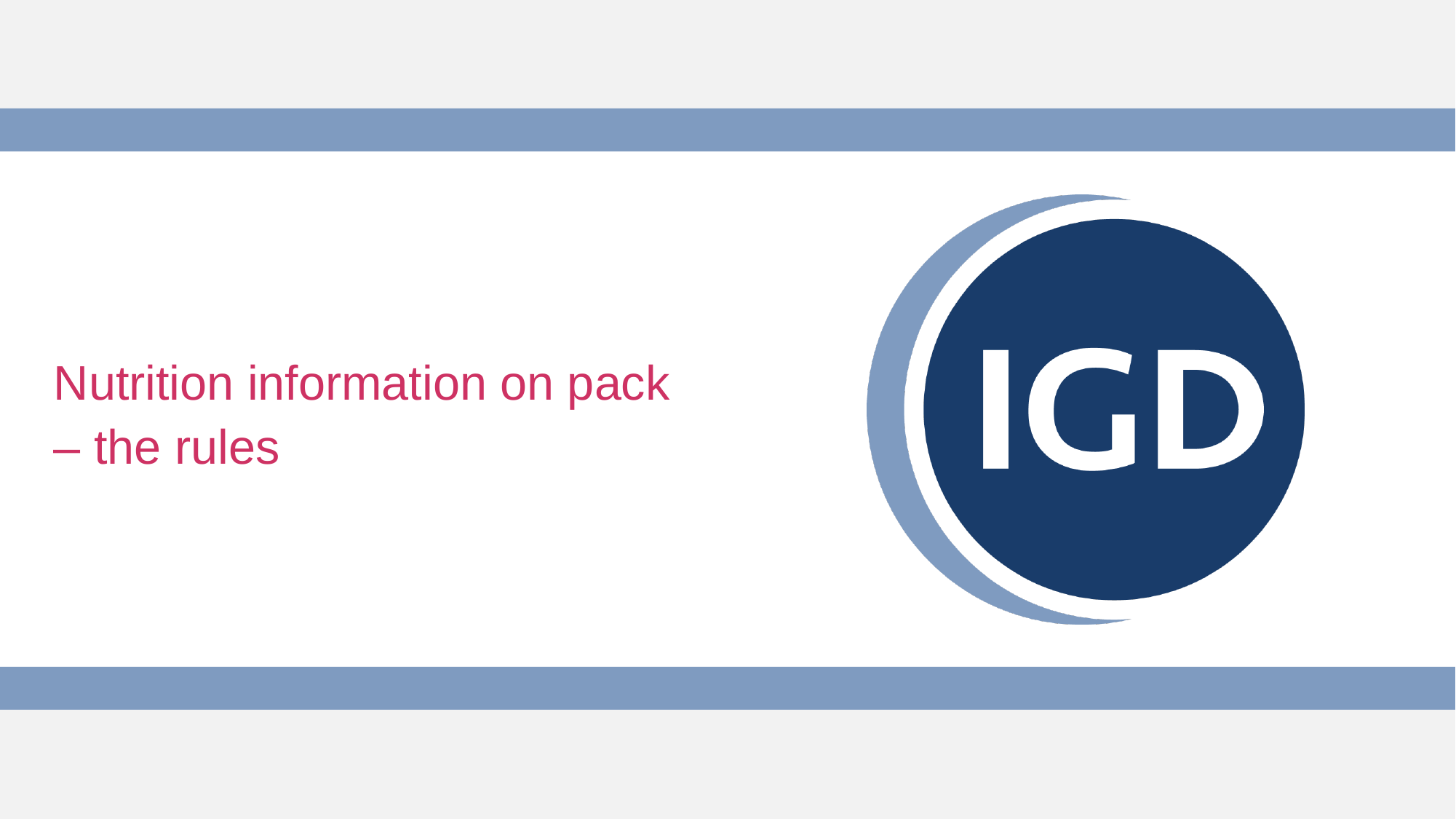

Nutrition information on pack – the rules